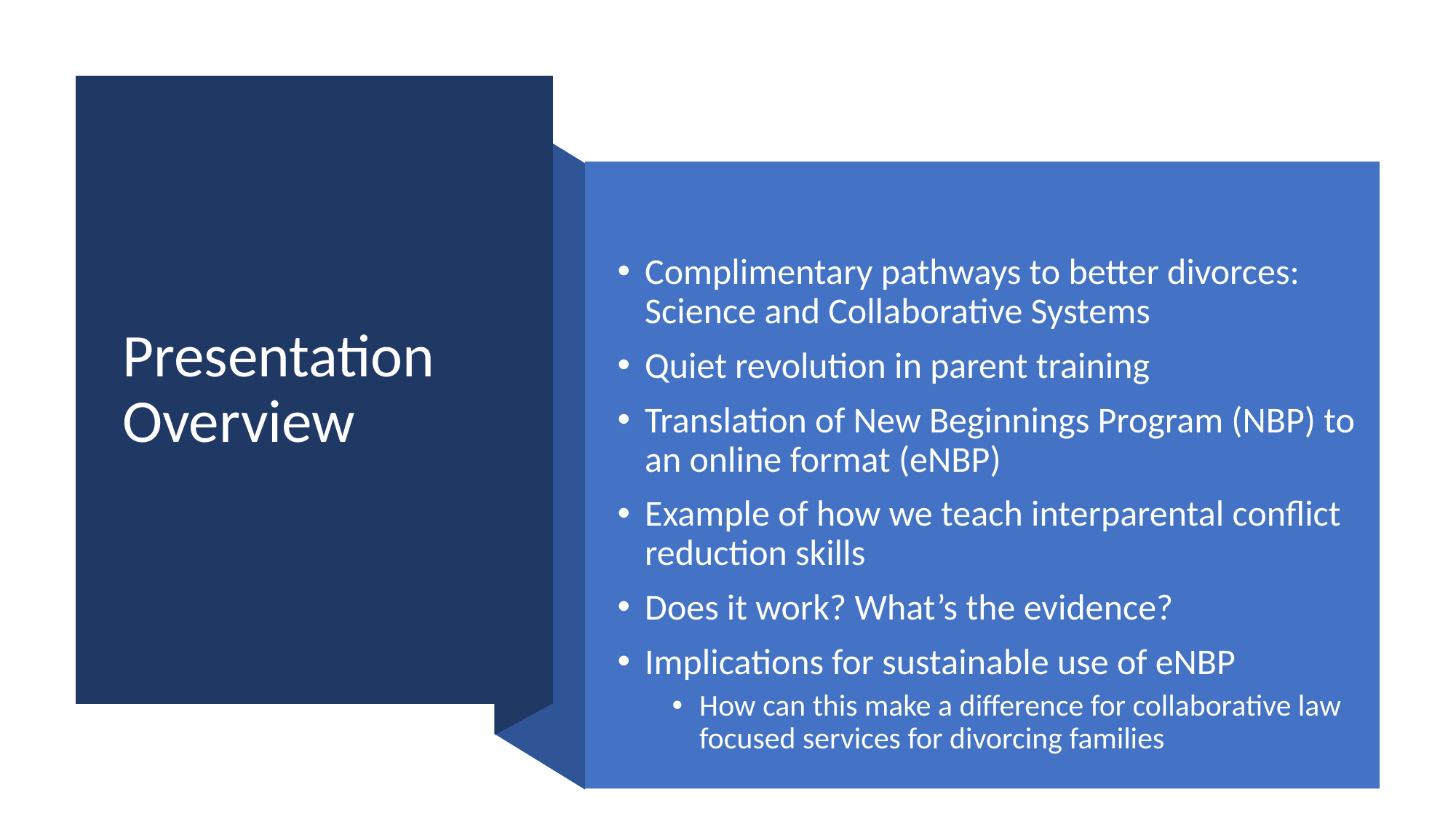

# Presentation Overview

Complimentary pathways to better divorces: Science and Collaborative Systems
Quiet revolution in parent training
Translation of New Beginnings Program (NBP) to an online format (eNBP)
Example of how we teach interparental conflict reduction skills
Does it work? What’s the evidence?
Implications for sustainable use of eNBP
How can this make a difference for collaborative law focused services for divorcing families